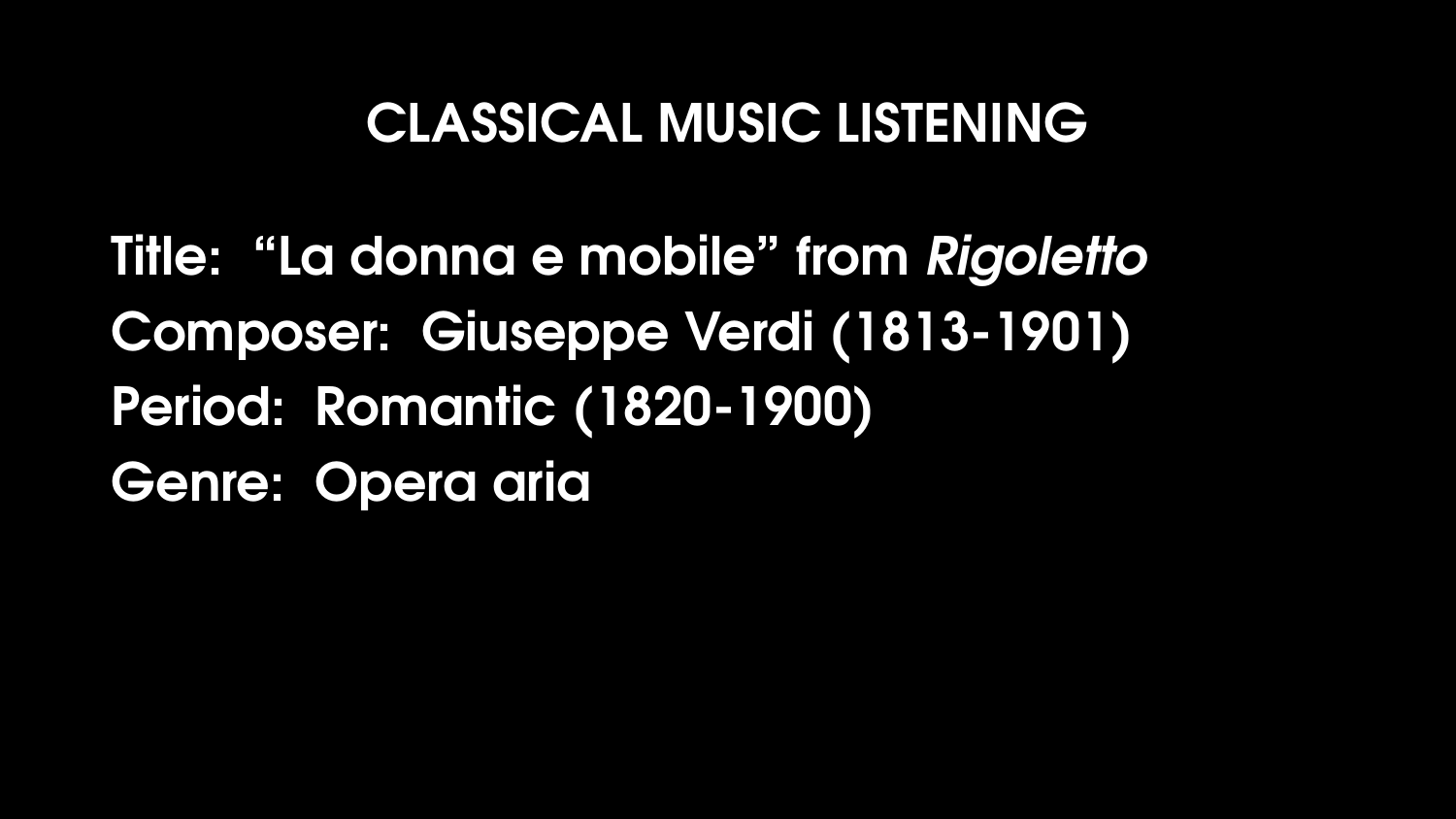

CLASSICAL MUSIC LISTENING

Title:  “La donna e mobile” from Rigoletto
Composer:  Giuseppe Verdi (1813-1901)
Period:  Romantic (1820-1900)
Genre:  Opera aria